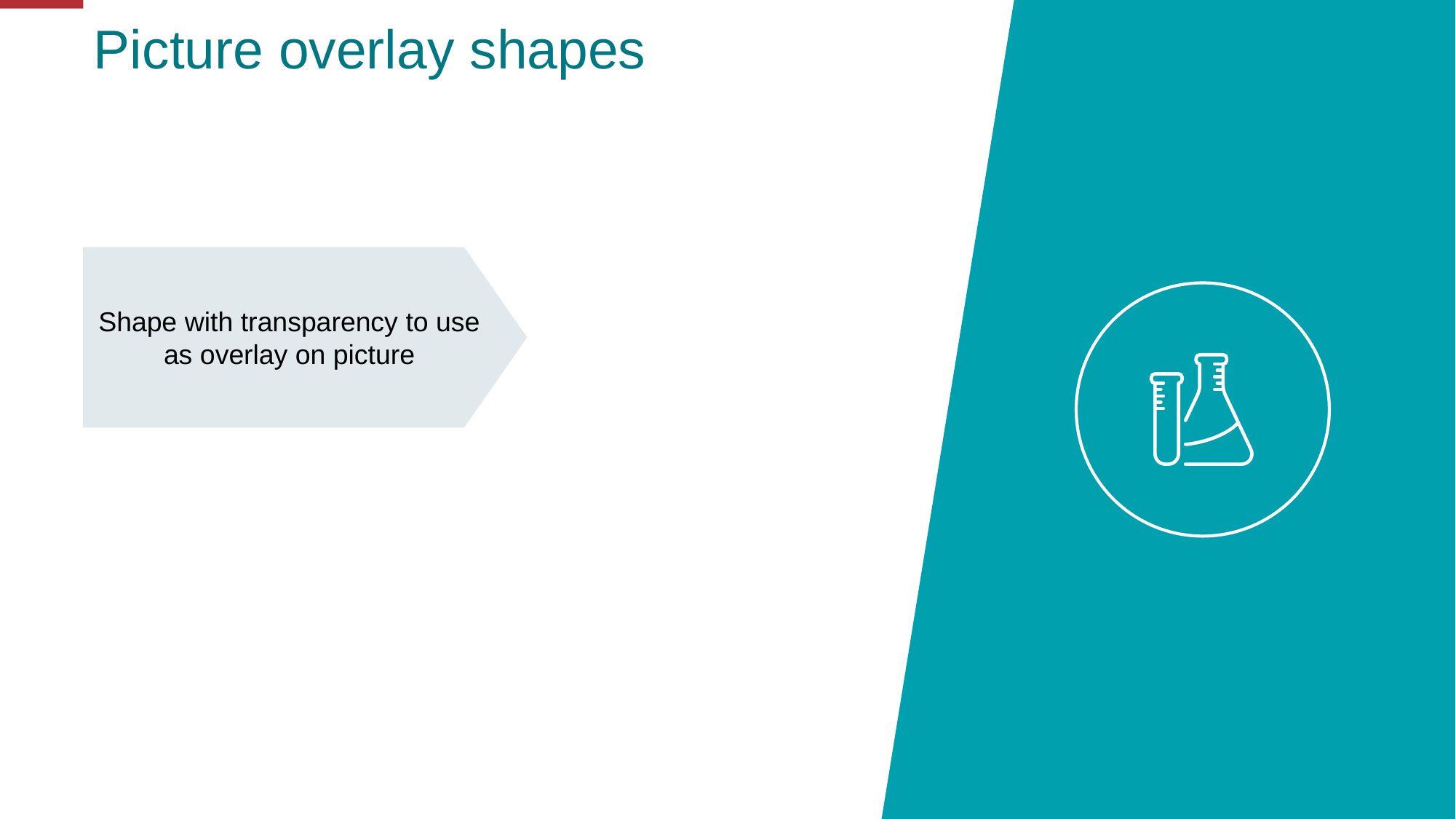

# Picture overlay shapes
Shape with transparency to use as overlay on picture